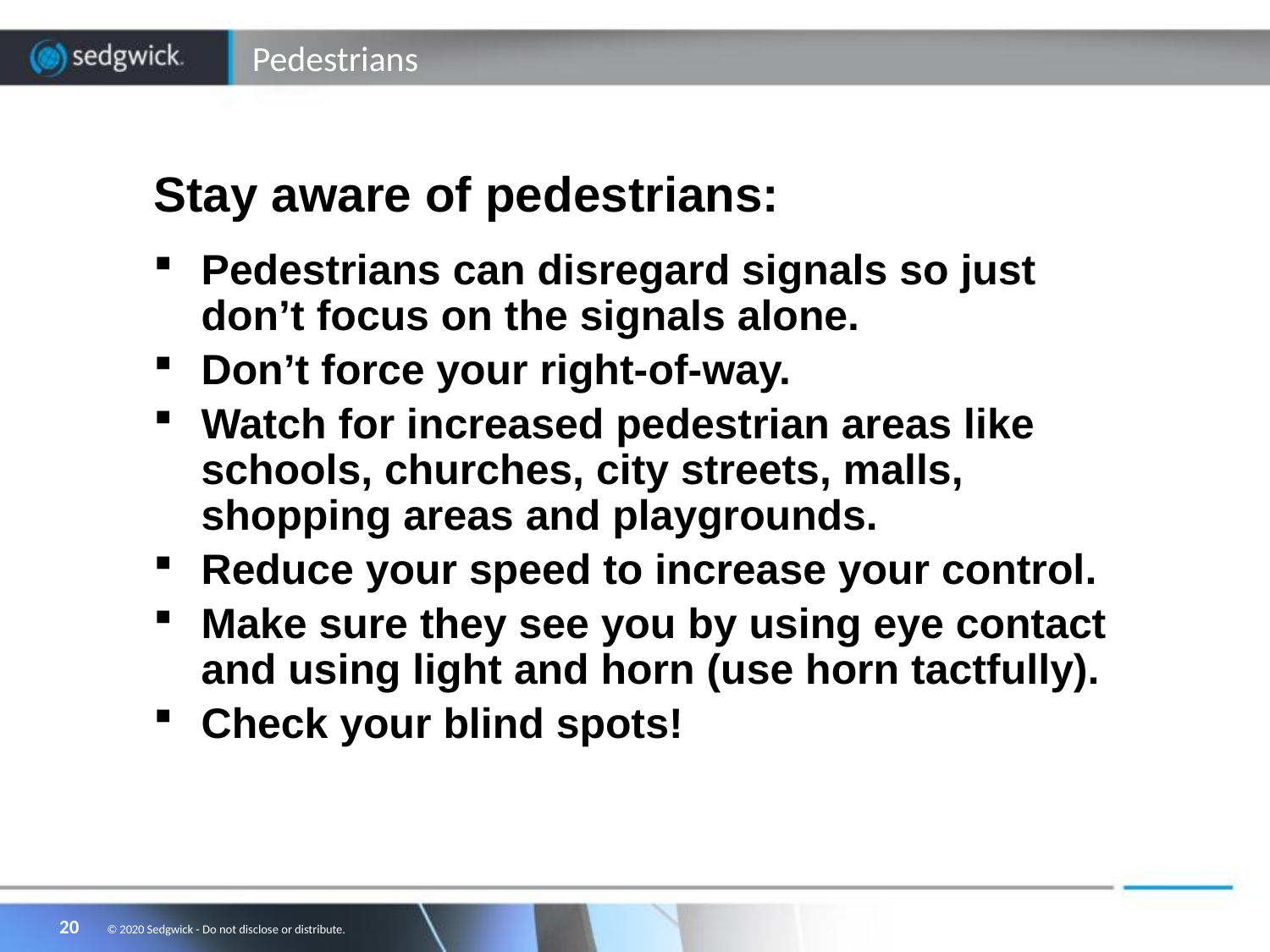

# Pedestrians
Stay aware of pedestrians:

Pedestrians can disregard signals so just don’t focus on the signals alone.
Don’t force your right-of-way.
Watch for increased pedestrian areas like schools, churches, city streets, malls, shopping areas and playgrounds.
Reduce your speed to increase your control.
Make sure they see you by using eye contact and using light and horn (use horn tactfully).
Check your blind spots!